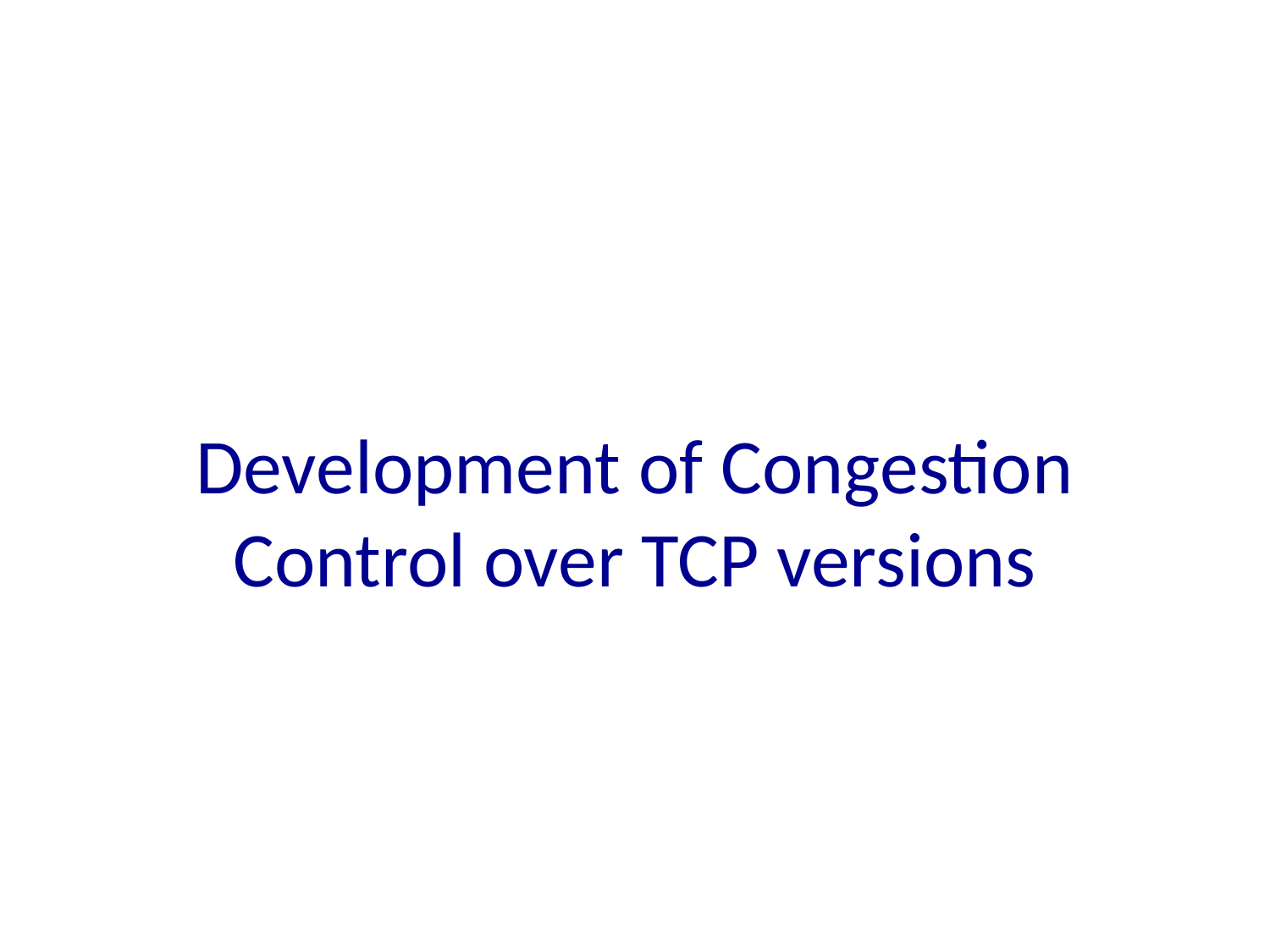

# Development of Congestion Control over TCP versions
Copyright, 1996 © Dale Carnegie & Associates, In